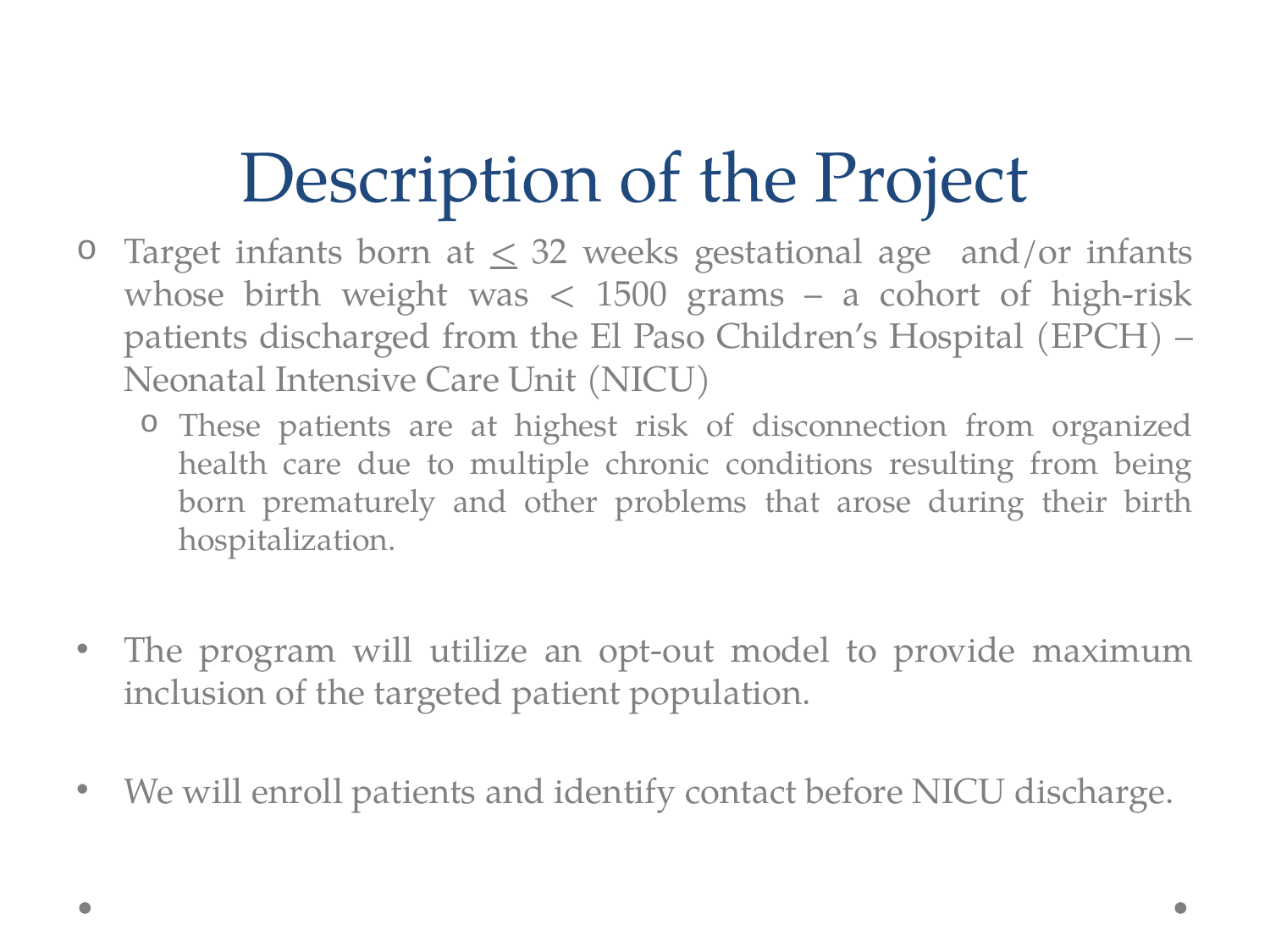

# Description of the Project
Target infants born at < 32 weeks gestational age  and/or infants whose birth weight was < 1500 grams – a cohort of high-risk patients discharged from the El Paso Children’s Hospital (EPCH) – Neonatal Intensive Care Unit (NICU)
These patients are at highest risk of disconnection from organized health care due to multiple chronic conditions resulting from being born prematurely and other problems that arose during their birth hospitalization.

The program will utilize an opt-out model to provide maximum inclusion of the targeted patient population.

We will enroll patients and identify contact before NICU discharge.